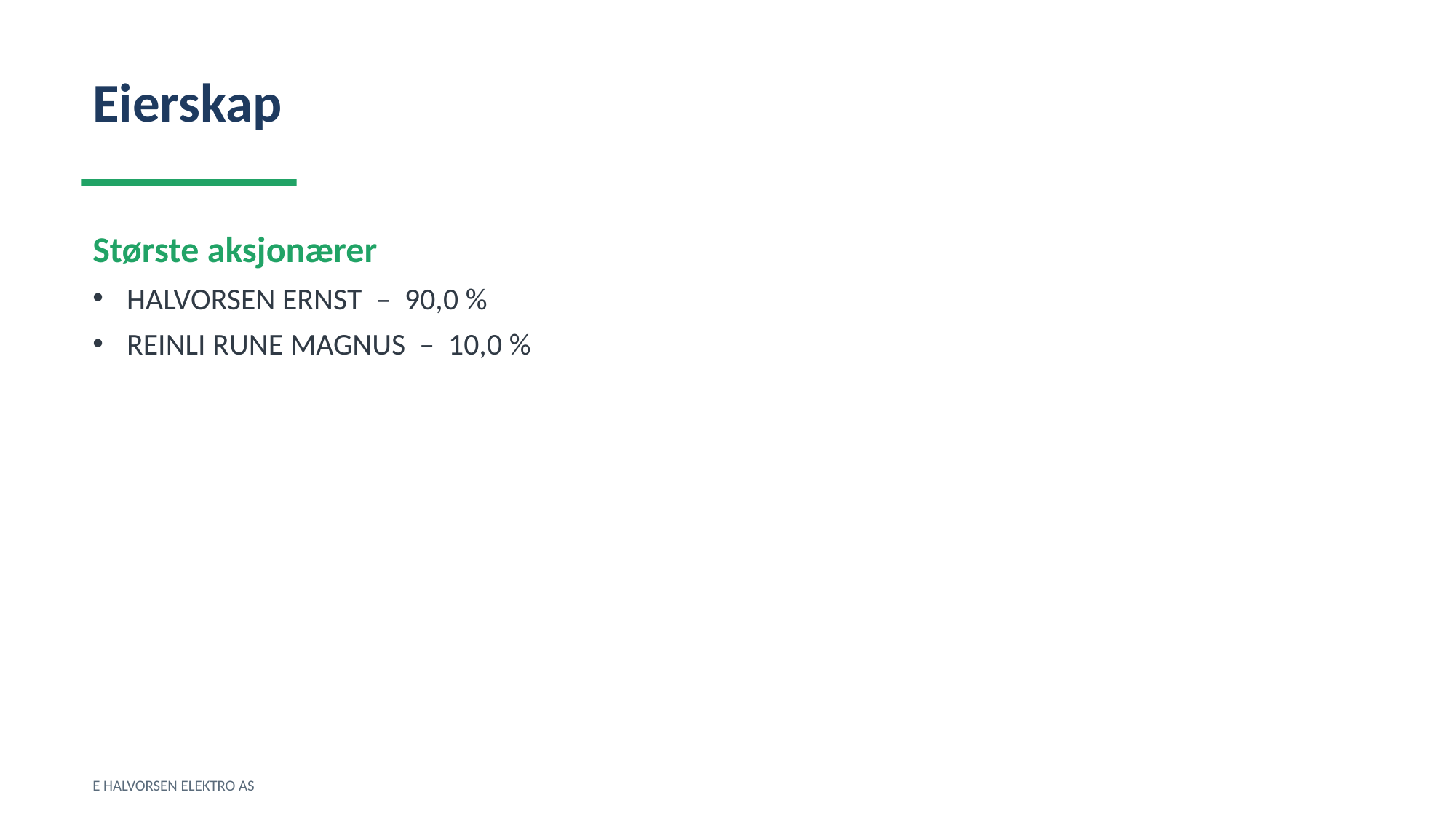

Eierskap

Største aksjonærer
HALVORSEN ERNST  –  90,0 %
REINLI RUNE MAGNUS  –  10,0 %
E HALVORSEN ELEKTRO AS